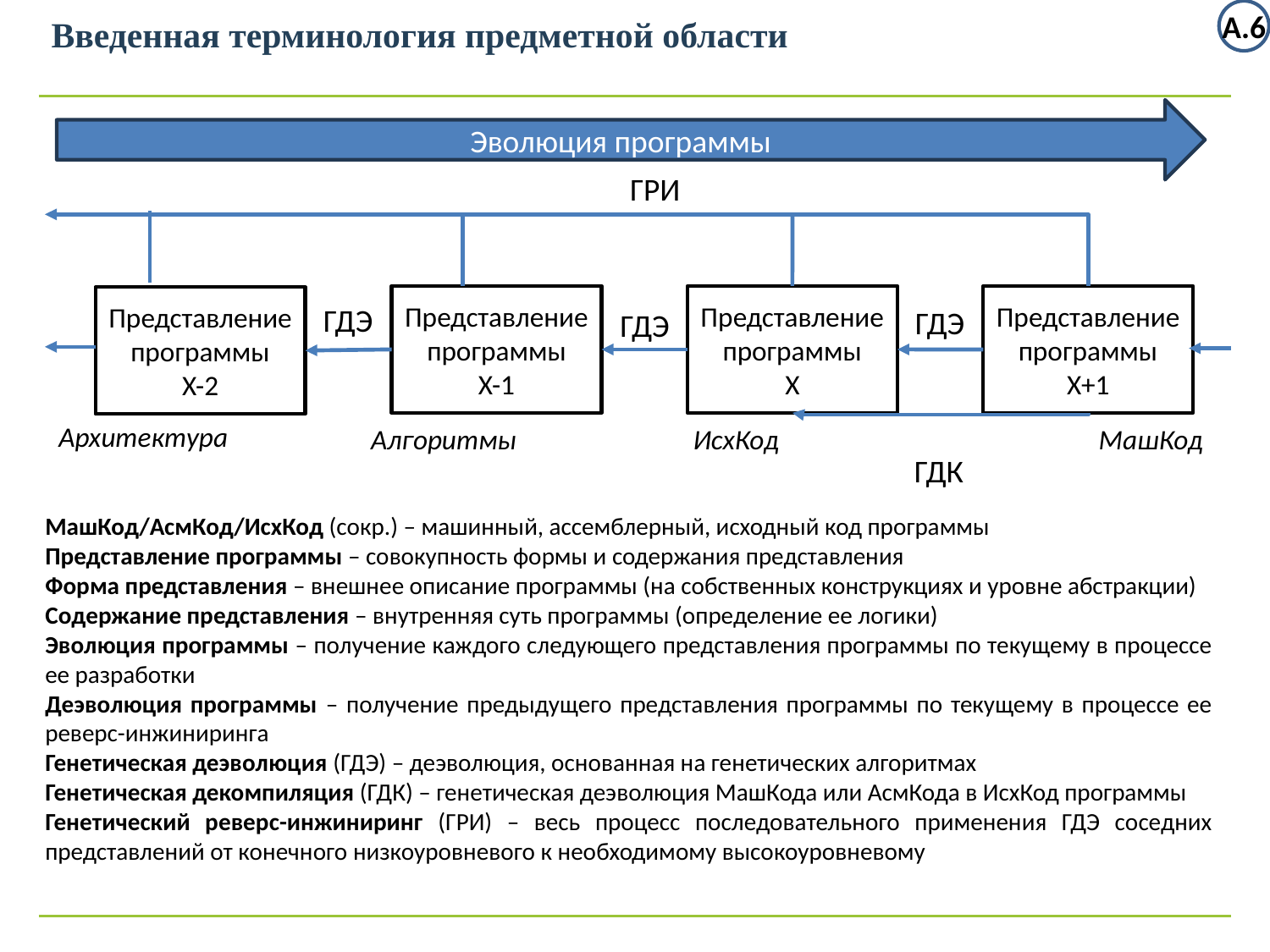

А.6
Введенная терминология предметной области
Эволюция программы
ГРИ
Представление программы
X-1
Представление программы
X
Представление программы
X+1
Представление программы
X-2
ГДЭ
ГДЭ
ГДЭ
Архитектура
МашКод
Алгоритмы
ИсхКод
ГДК
МашКод/АсмКод/ИсхКод (сокр.) – машинный, ассемблерный, исходный код программы
Представление программы – совокупность формы и содержания представления
Форма представления – внешнее описание программы (на собственных конструкциях и уровне абстракции)
Содержание представления – внутренняя суть программы (определение ее логики)
Эволюция программы – получение каждого следующего представления программы по текущему в процессе ее разработки
Деэволюция программы – получение предыдущего представления программы по текущему в процессе ее реверс-инжиниринга
Генетическая деэволюция (ГДЭ) – деэволюция, основанная на генетических алгоритмах
Генетическая декомпиляция (ГДК) – генетическая деэволюция МашКода или АсмКода в ИсхКод программы
Генетический реверс-инжиниринг (ГРИ) – весь процесс последовательного применения ГДЭ соседних представлений от конечного низкоуровневого к необходимому высокоуровневому